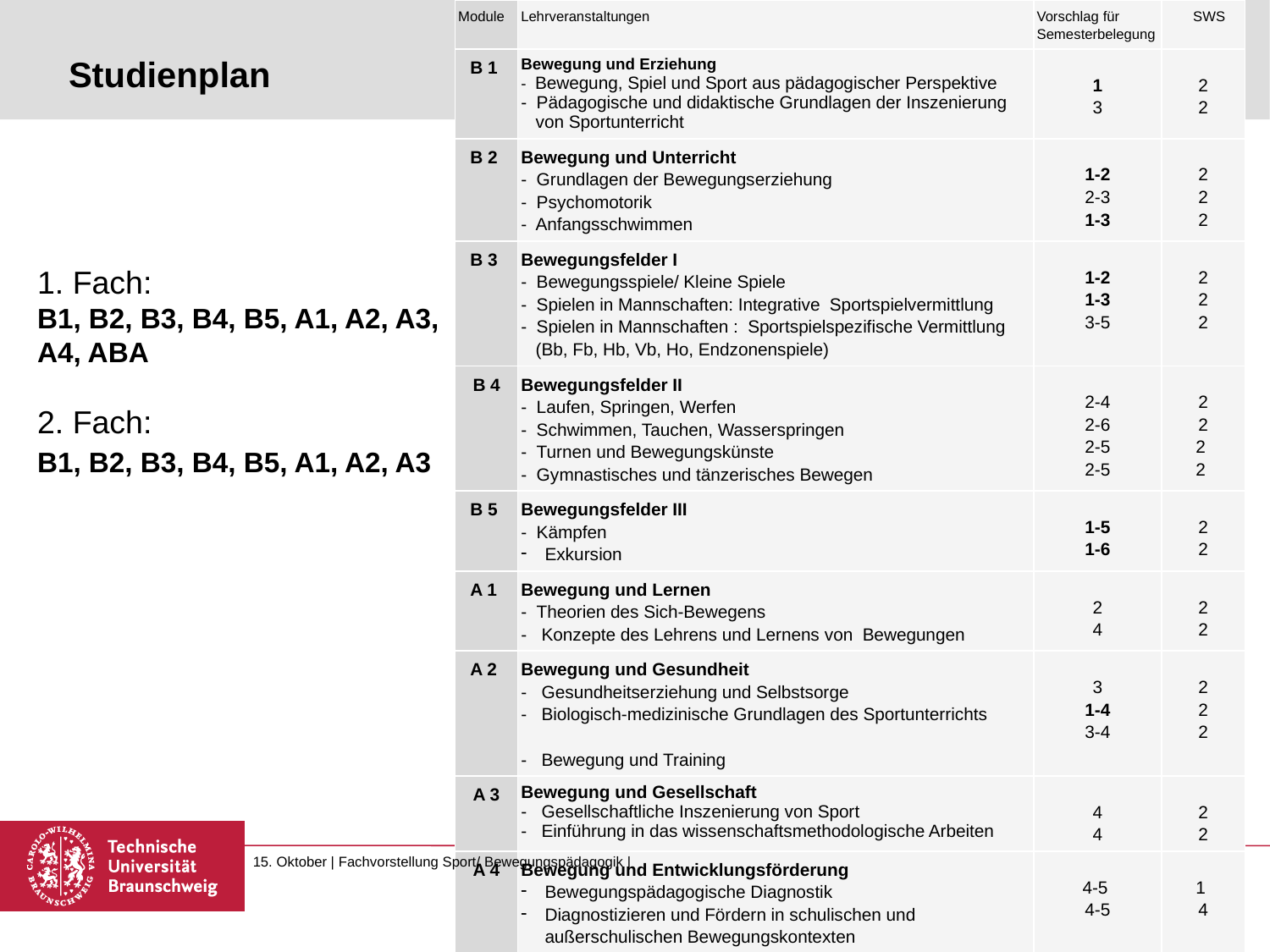

| Module | Lehrveranstaltungen | Vorschlag für Semesterbelegung | SWS |
| --- | --- | --- | --- |
| B 1 | Bewegung und Erziehung - Bewegung, Spiel und Sport aus pädagogischer Perspektive - Pädagogische und didaktische Grundlagen der Inszenierung von Sportunterricht | 1 3 | 2 2 |
| B 2 | Bewegung und Unterricht - Grundlagen der Bewegungserziehung - Psychomotorik - Anfangsschwimmen | 1-2 2-3 1-3 | 2 2 2 |
| B 3 | Bewegungsfelder I - Bewegungsspiele/ Kleine Spiele - Spielen in Mannschaften: Integrative Sportspielvermittlung - Spielen in Mannschaften : Sportspielspezifische Vermittlung (Bb, Fb, Hb, Vb, Ho, Endzonenspiele) | 1-2 1-3 3-5 | 2 2 2 |
| B 4 | Bewegungsfelder II - Laufen, Springen, Werfen - Schwimmen, Tauchen, Wasserspringen - Turnen und Bewegungskünste - Gymnastisches und tänzerisches Bewegen | 2-4 2-6 2-5  2-5 | 2 2 2  2 |
| B 5 | Bewegungsfelder III - Kämpfen Exkursion | 1-5 1-6 | 2 2 |
| A 1 | Bewegung und Lernen - Theorien des Sich-Bewegens - Konzepte des Lehrens und Lernens von Bewegungen | 2 4 | 2 2 |
| A 2 | Bewegung und Gesundheit - Gesundheitserziehung und Selbstsorge - Biologisch-medizinische Grundlagen des Sportunterrichts - Bewegung und Training | 3 1-4 3-4 | 2 2 2 |
| A 3 | Bewegung und Gesellschaft - Gesellschaftliche Inszenierung von Sport - Einführung in das wissenschaftsmethodologische Arbeiten | 4 4 | 2 2 |
| A 4 | Bewegung und Entwicklungsförderung Bewegungspädagogische Diagnostik Diagnostizieren und Fördern in schulischen und außerschulischen Bewegungskontexten | 4-5  4-5 | 1  4 |
| ABA | Ausgewählte Fragen der Sportwissenschaft und Bewegungspädagogik | 6 | 2 |
Studienplan
1. Fach:
B1, B2, B3, B4, B5, A1, A2, A3,
A4, ABA

2. Fach:
B1, B2, B3, B4, B5, A1, A2, A3
15. Oktober | Fachvorstellung Sport/ Bewegungspädagogik |